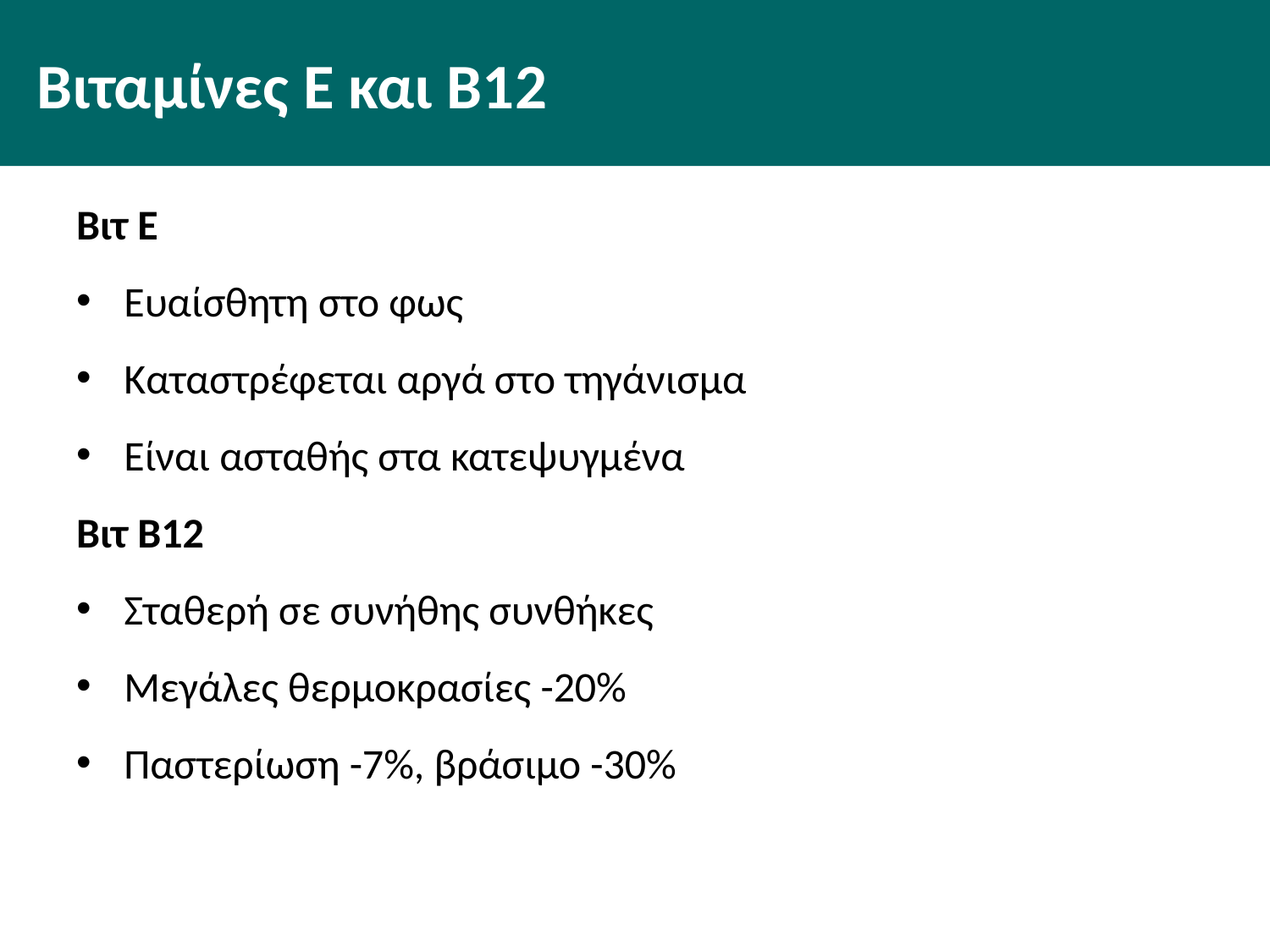

# Βιταμίνες Ε και Β12
Βιτ Ε
Ευαίσθητη στο φως
Καταστρέφεται αργά στο τηγάνισμα
Είναι ασταθής στα κατεψυγμένα
Βιτ Β12
Σταθερή σε συνήθης συνθήκες
Μεγάλες θερμοκρασίες -20%
Παστερίωση -7%, βράσιμο -30%